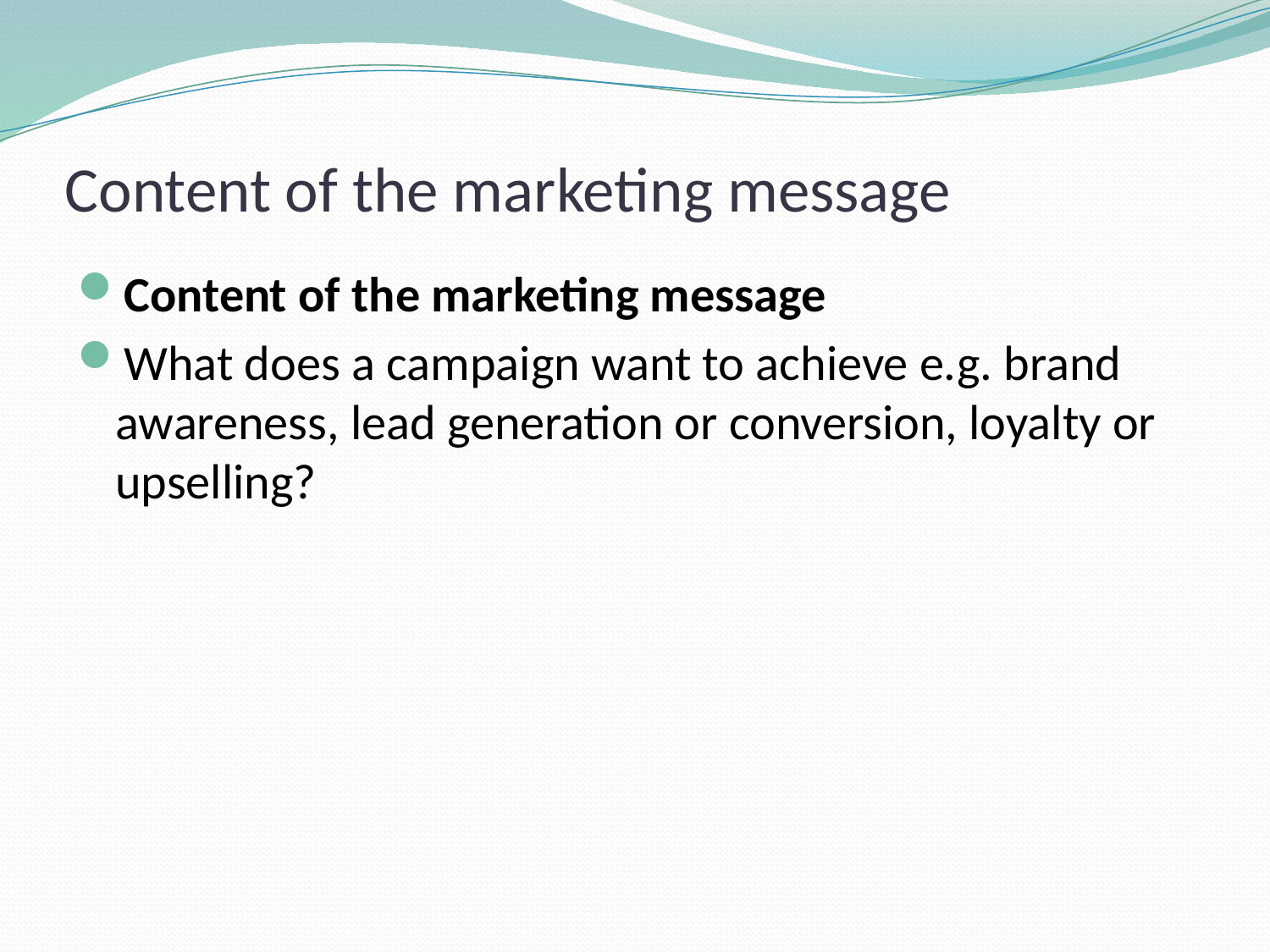

# Content of the marketing message
Content of the marketing message
What does a campaign want to achieve e.g. brand awareness, lead generation or conversion, loyalty or upselling?